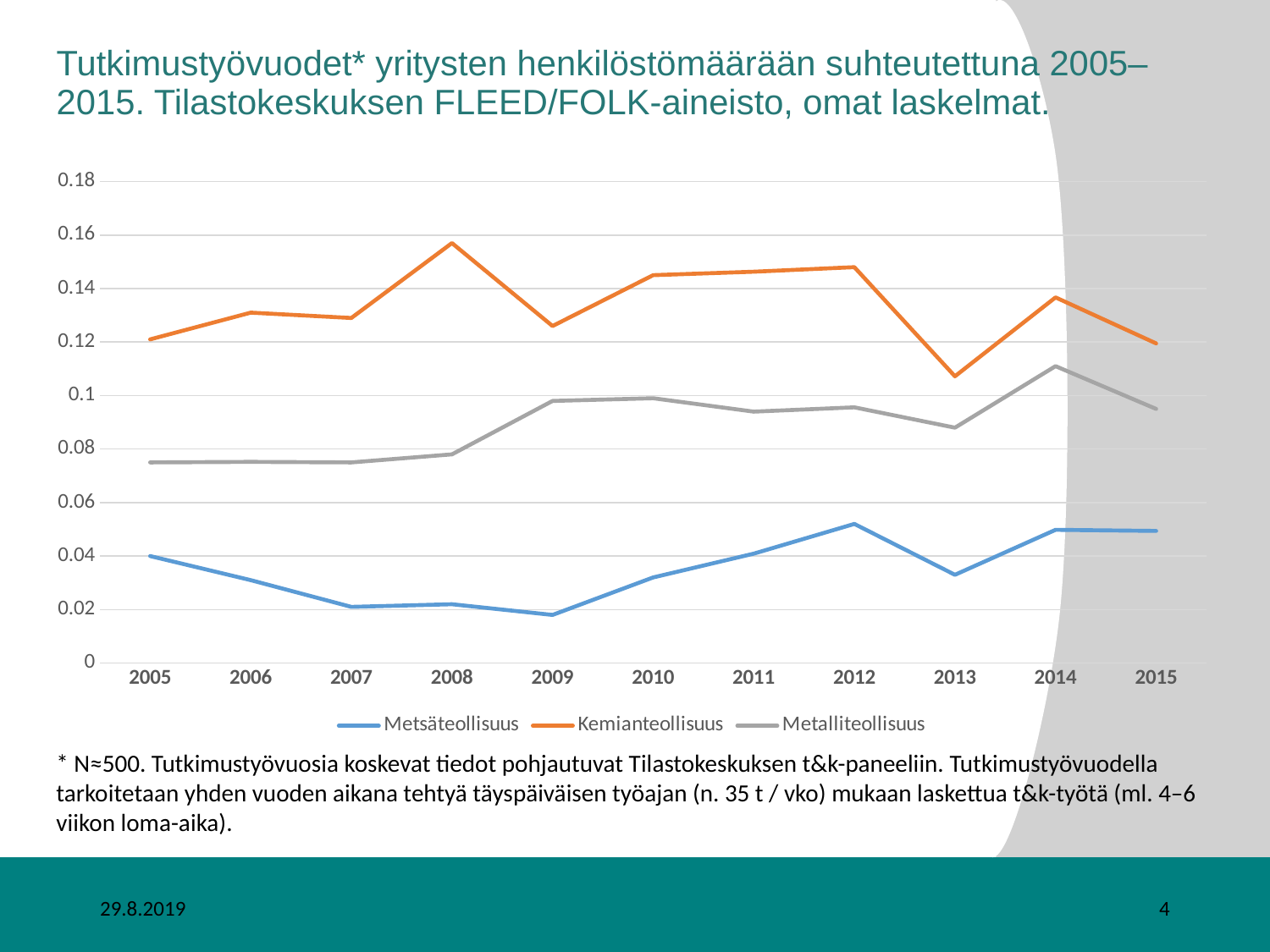

# Tutkimustyövuodet* yritysten henkilöstömäärään suhteutettuna 2005–2015. Tilastokeskuksen FLEED/FOLK-aineisto, omat laskelmat.

### Chart

| Category | Metsäteollisuus | Kemianteollisuus | Metalliteollisuus |
|---|---|---|---|
| 2005 | 0.04 | 0.121 | 0.075 |
| 2006 | 0.031 | 0.131 | 0.0752 |
| 2007 | 0.021 | 0.129 | 0.075 |
| 2008 | 0.022 | 0.157 | 0.078 |
| 2009 | 0.018 | 0.126 | 0.098 |
| 2010 | 0.032 | 0.145 | 0.099 |
| 2011 | 0.0409 | 0.1463 | 0.094 |
| 2012 | 0.052 | 0.148 | 0.0956 |
| 2013 | 0.033 | 0.1072 | 0.088 |
| 2014 | 0.0498 | 0.1367 | 0.111 |
| 2015 | 0.0494 | 0.1195 | 0.095 |
* N≈500. Tutkimustyövuosia koskevat tiedot pohjautuvat Tilastokeskuksen t&k-paneeliin. Tutkimustyövuodella tarkoitetaan yhden vuoden aikana tehtyä täyspäiväisen työajan (n. 35 t / vko) mukaan laskettua t&k-työtä (ml. 4–6 viikon loma-aika).
29.8.2019
4